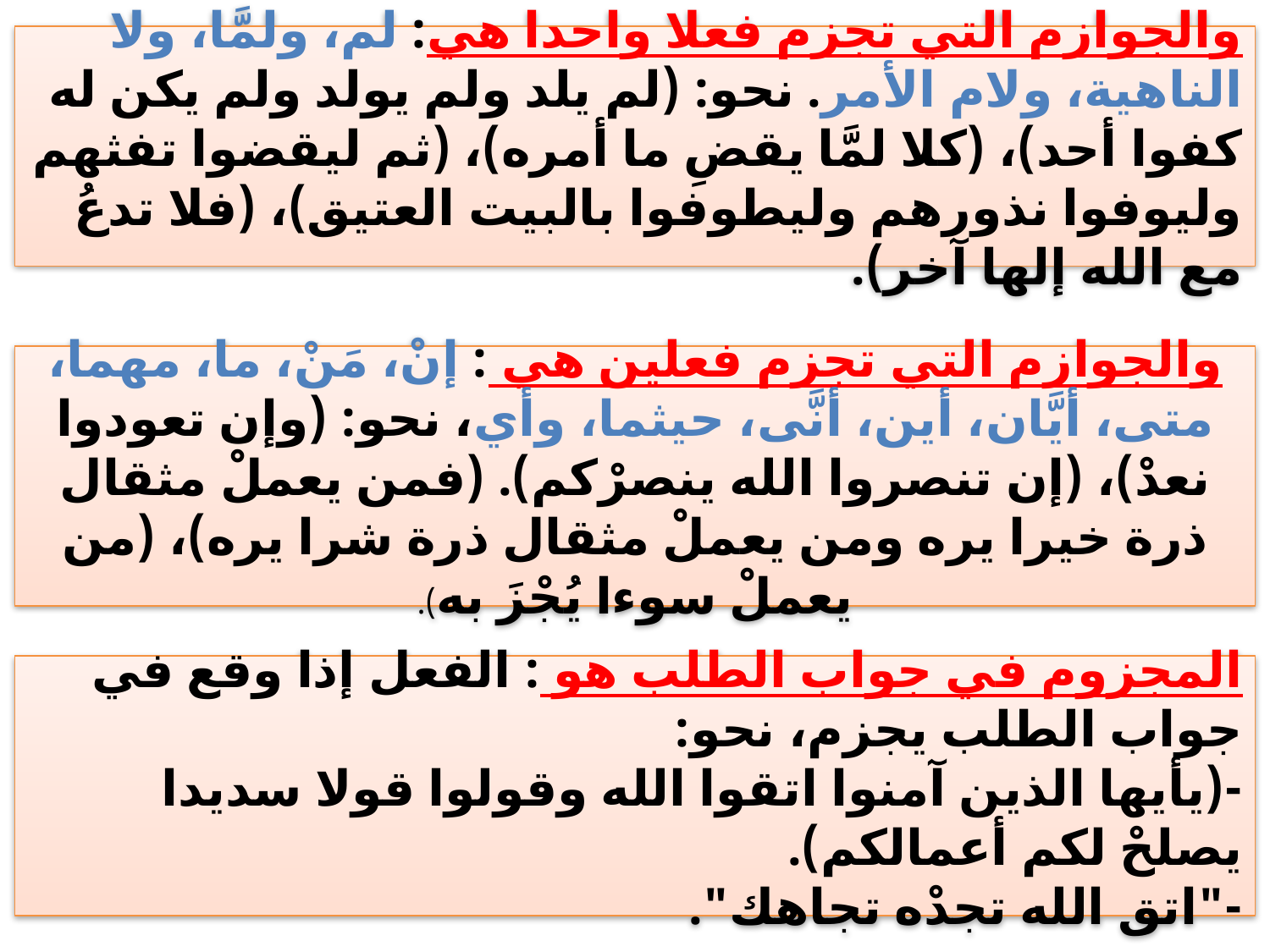

والجوازم التي تجزم فعلا واحدا هي: لم، ولمَّا، ولا الناهية، ولام الأمر. نحو: (لم يلد ولم يولد ولم يكن له كفوا أحد)، (كلا لمَّا يقضِ ما أمره)، (ثم ليقضوا تفثهم وليوفوا نذورهم وليطوفوا بالبيت العتيق)، (فلا تدعُ مع الله إلها آخر).
والجوازم التي تجزم فعلين هي : إنْ، مَنْ، ما، مهما، متى، أيَّان، أين، أنَّى، حيثما، وأي، نحو: (وإن تعودوا نعدْ)، (إن تنصروا الله ينصرْكم). (فمن يعملْ مثقال ذرة خيرا يره ومن يعملْ مثقال ذرة شرا يره)، (من يعملْ سوءا يُجْزَ به).
المجزوم في جواب الطلب هو : الفعل إذا وقع في جواب الطلب يجزم، نحو:
-(يأيها الذين آمنوا اتقوا الله وقولوا قولا سديدا يصلحْ لكم أعمالكم).
-"اتق الله تجدْه تجاهك".